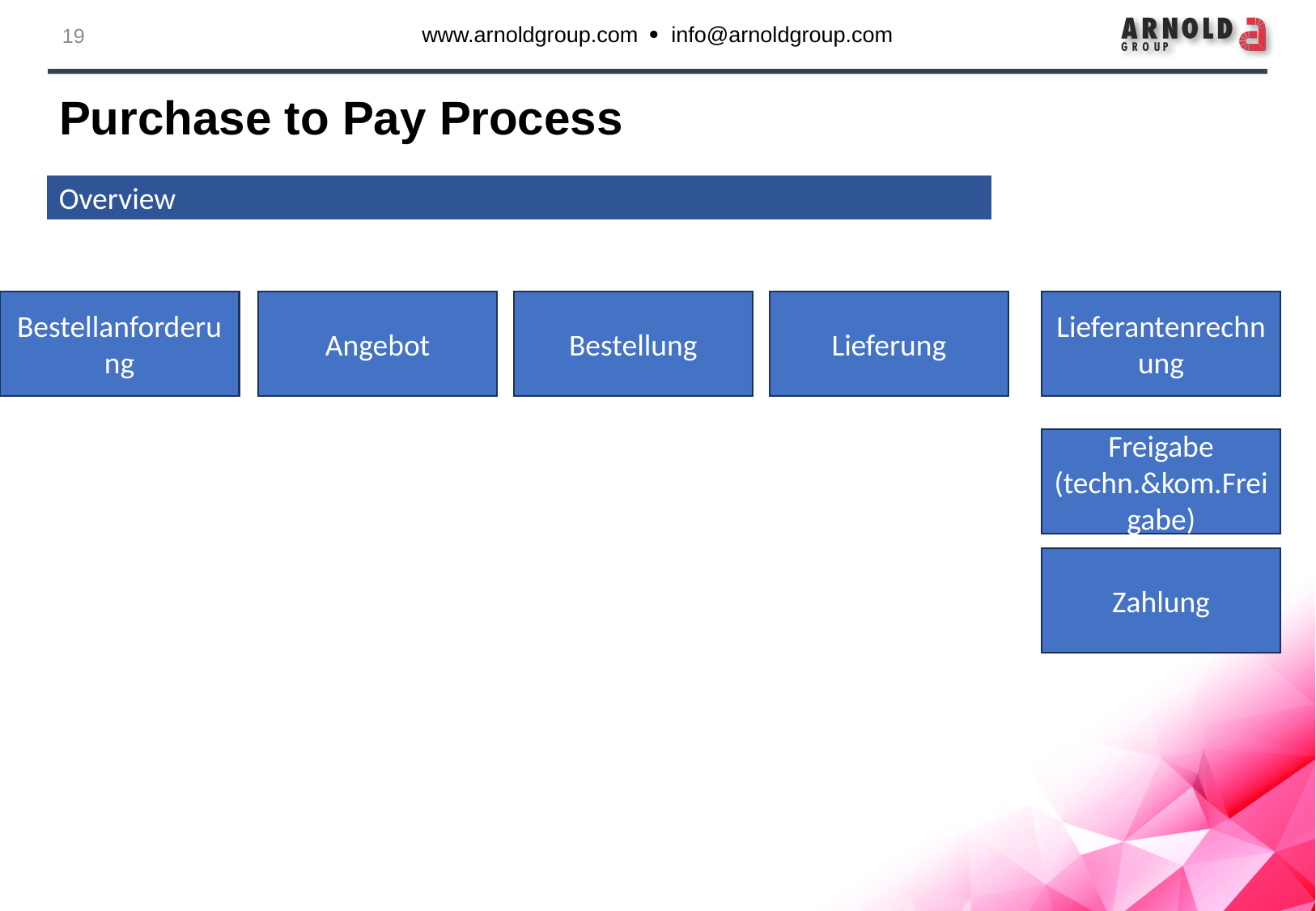

# Purchase to Pay Process
Overview
Bestellanforderung
Angebot
Bestellung
Lieferung
Lieferantenrechnung
Freigabe (techn.&kom.Freigabe)
Zahlung